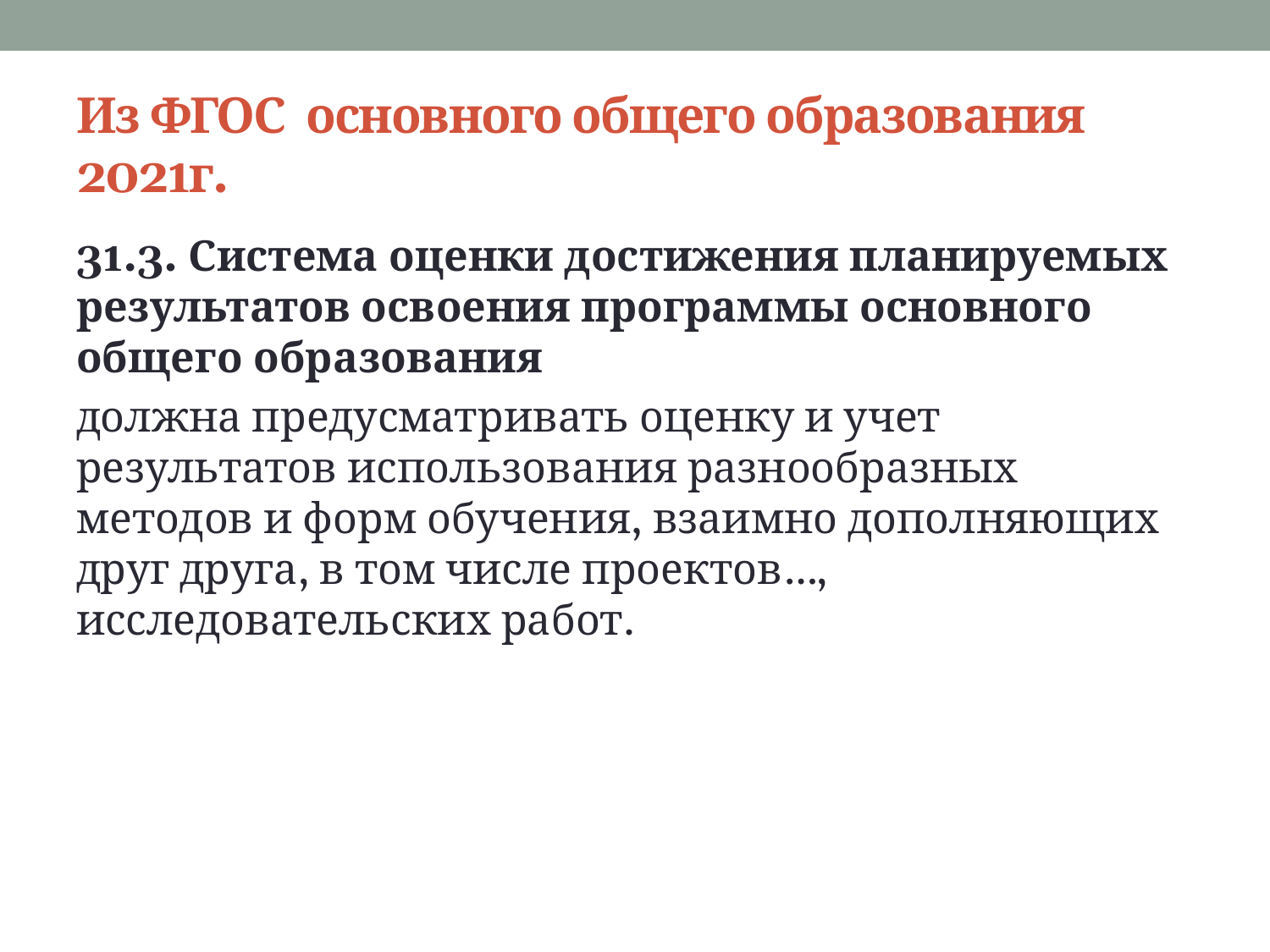

# Из ФГОС  основного общего образования 2021г.
31.3. Система оценки достижения планируемых результатов освоения программы основного общего образования
должна предусматривать оценку и учет результатов использования разнообразных методов и форм обучения, взаимно дополняющих друг друга, в том числе проектов…, исследовательских работ.